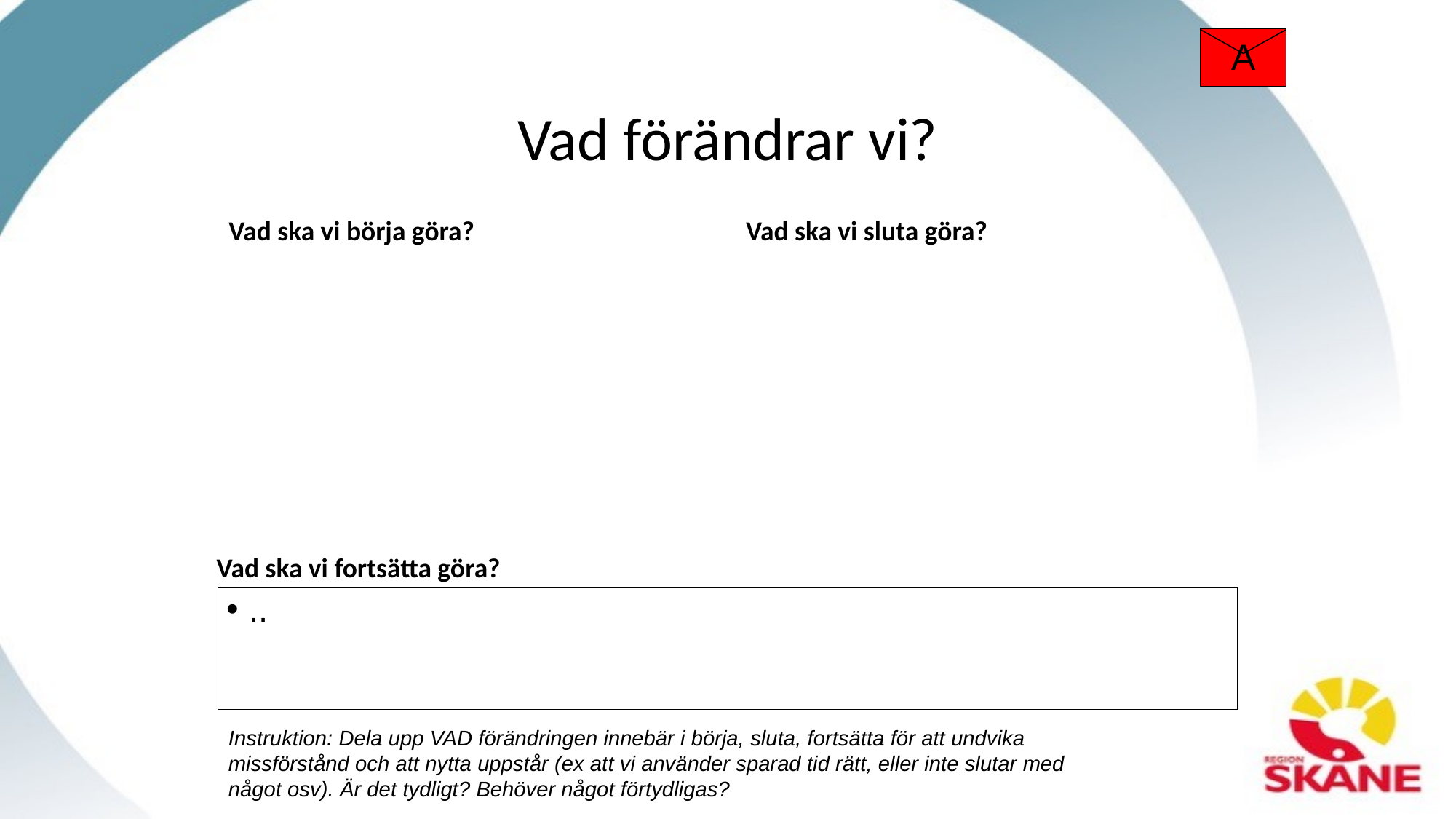

A
# Vad förändrar vi?
Vad ska vi börja göra?
Vad ska vi sluta göra?

Vad ska vi fortsätta göra?
..
Instruktion: Dela upp VAD förändringen innebär i börja, sluta, fortsätta för att undvika missförstånd och att nytta uppstår (ex att vi använder sparad tid rätt, eller inte slutar med något osv). Är det tydligt? Behöver något förtydligas?